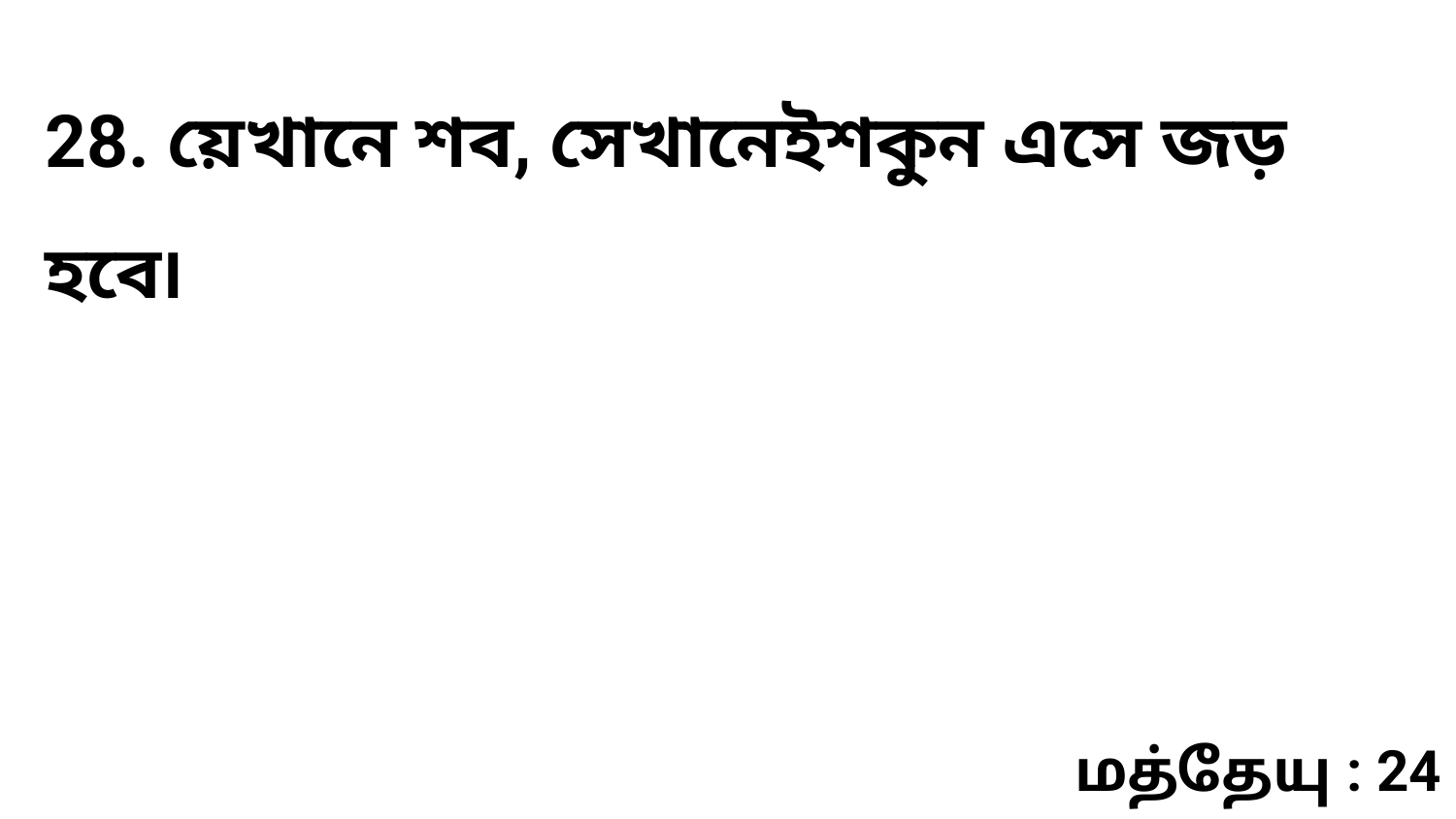

28. য়েখানে শব, সেখানেইশকুন এসে জড় হবে৷
மத்தேயு : 24